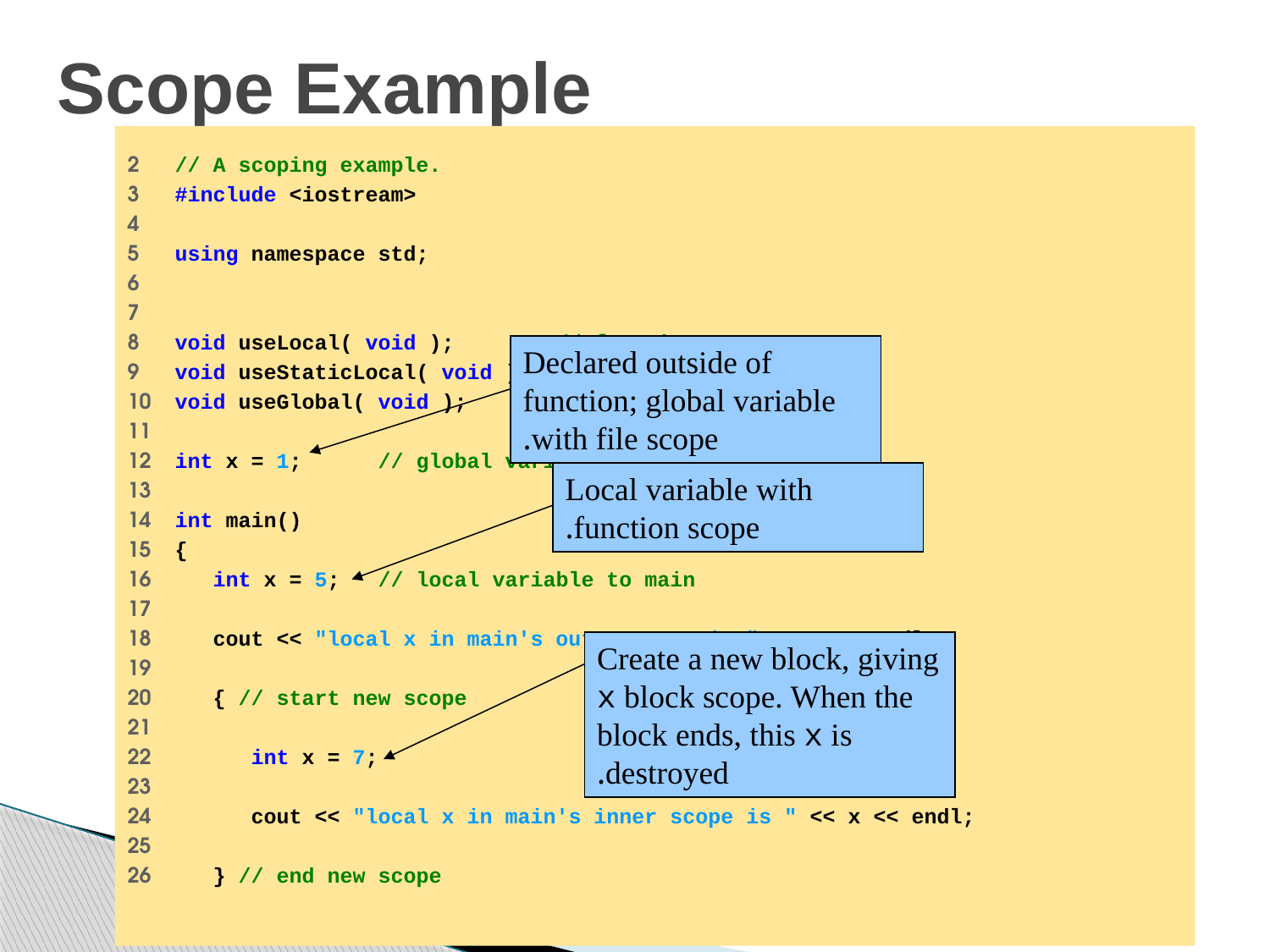

# Scope Example
2      // A scoping example.
3      #include <iostream>
4
5      using namespace std;
6
7
8      void useLocal( void );        // function prototype
9      void useStaticLocal( void );  // function prototype
10    void useGlobal( void );       // function prototype
11
12    int x = 1;      // global variable
13
14    int main()
15    {
16       int x = 5;   // local variable to main
17
18       cout << "local x in main's outer scope is " << x << endl;
19
20       { // start new scope
21
22          int x = 7;
23
24          cout << "local x in main's inner scope is " << x << endl;
25
26       } // end new scope

Declared outside of function; global variable with file scope.

Local variable with function scope.

Create a new block, giving x block scope. When the block ends, this x is destroyed.